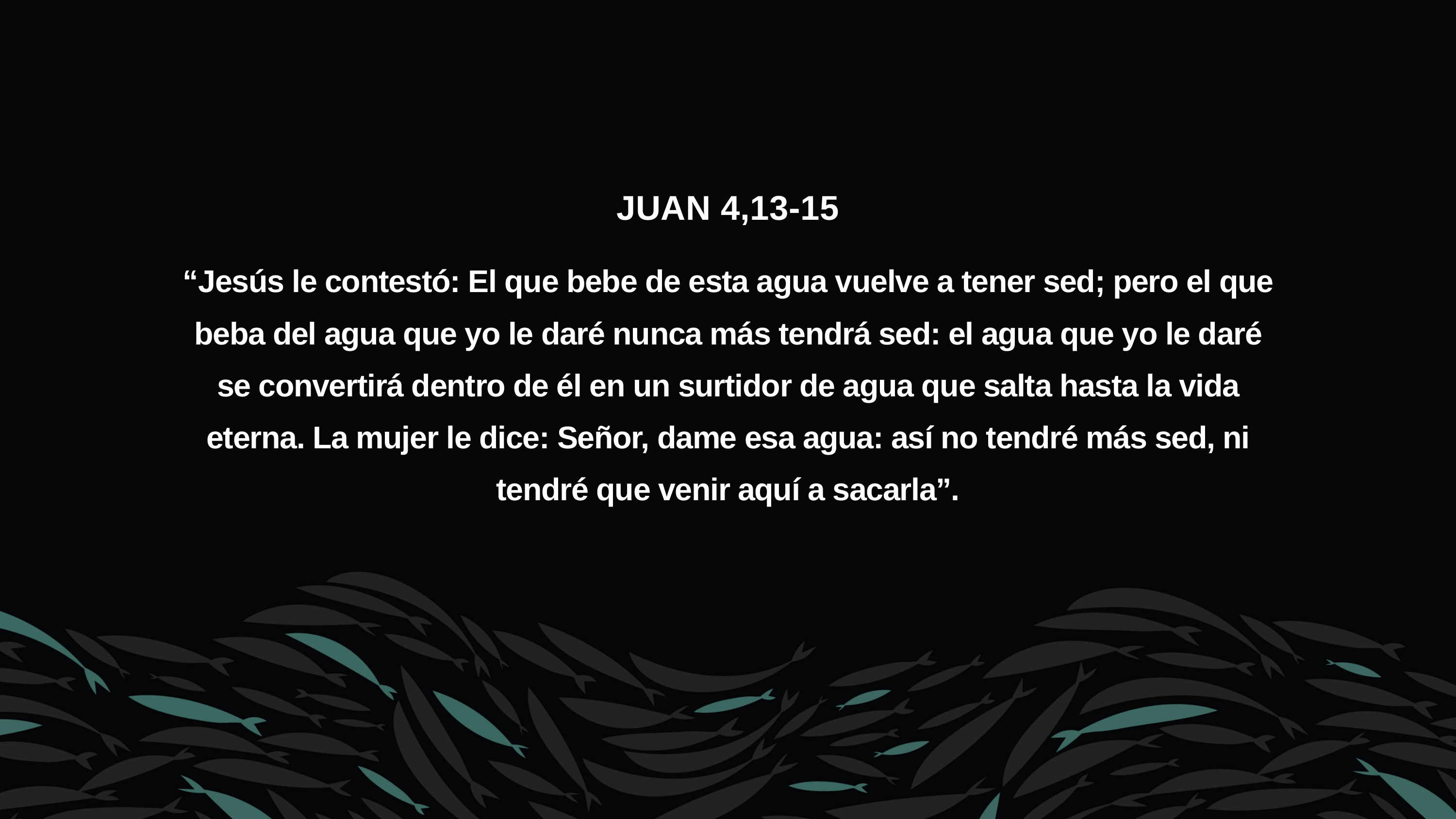

JUAN 4,13-15
“Jesús le contestó: El que bebe de esta agua vuelve a tener sed; pero el que beba del agua que yo le daré nunca más tendrá sed: el agua que yo le daré se convertirá dentro de él en un surtidor de agua que salta hasta la vida eterna. La mujer le dice: Señor, dame esa agua: así no tendré más sed, ni tendré que venir aquí a sacarla”.